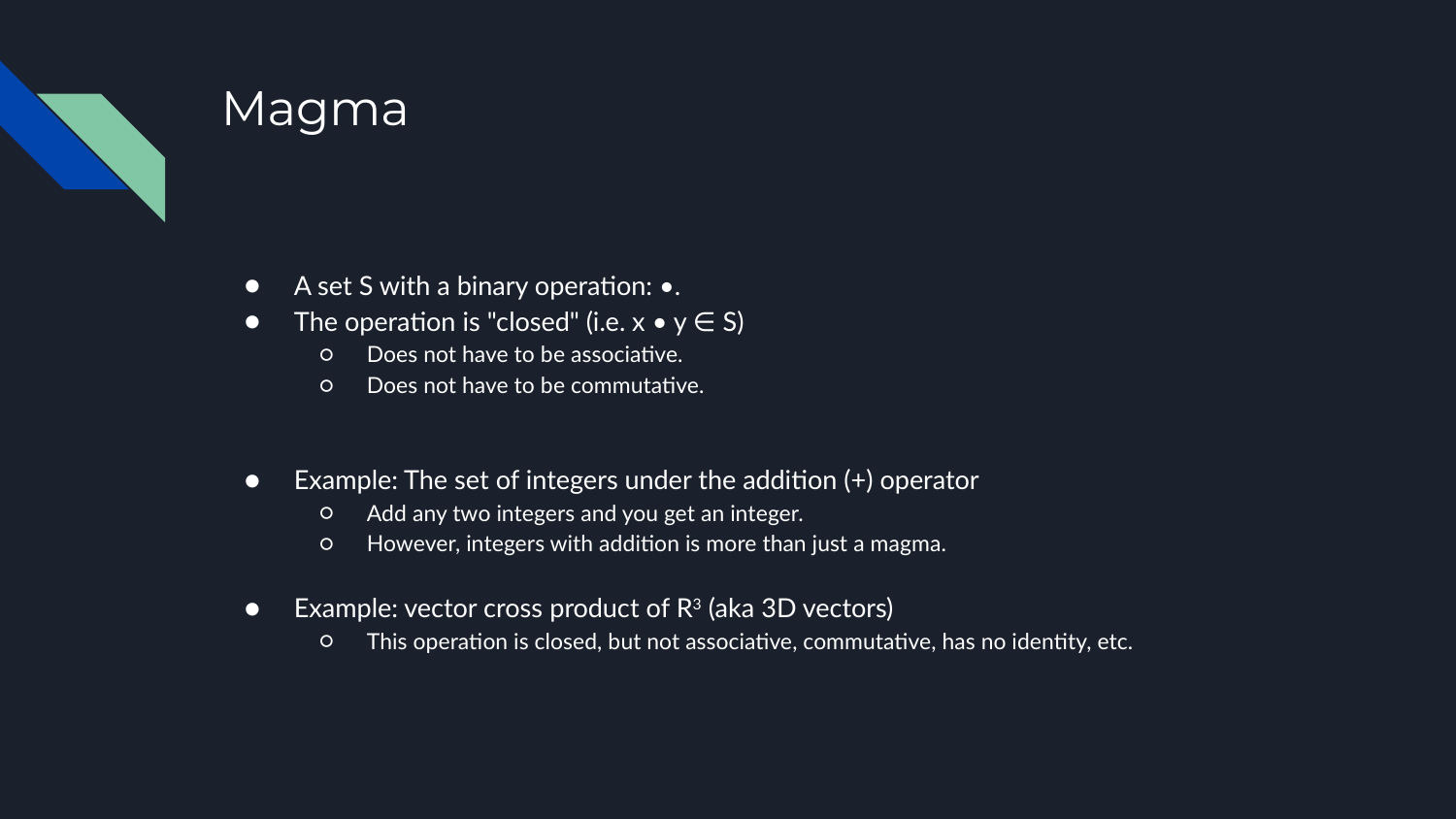

# Magma
A set S with a binary operation: •.
The operation is "closed" (i.e. x • y ∈ S)
Does not have to be associative.
Does not have to be commutative.
Example: The set of integers under the addition (+) operator
Add any two integers and you get an integer.
However, integers with addition is more than just a magma.
Example: vector cross product of R3 (aka 3D vectors)
This operation is closed, but not associative, commutative, has no identity, etc.